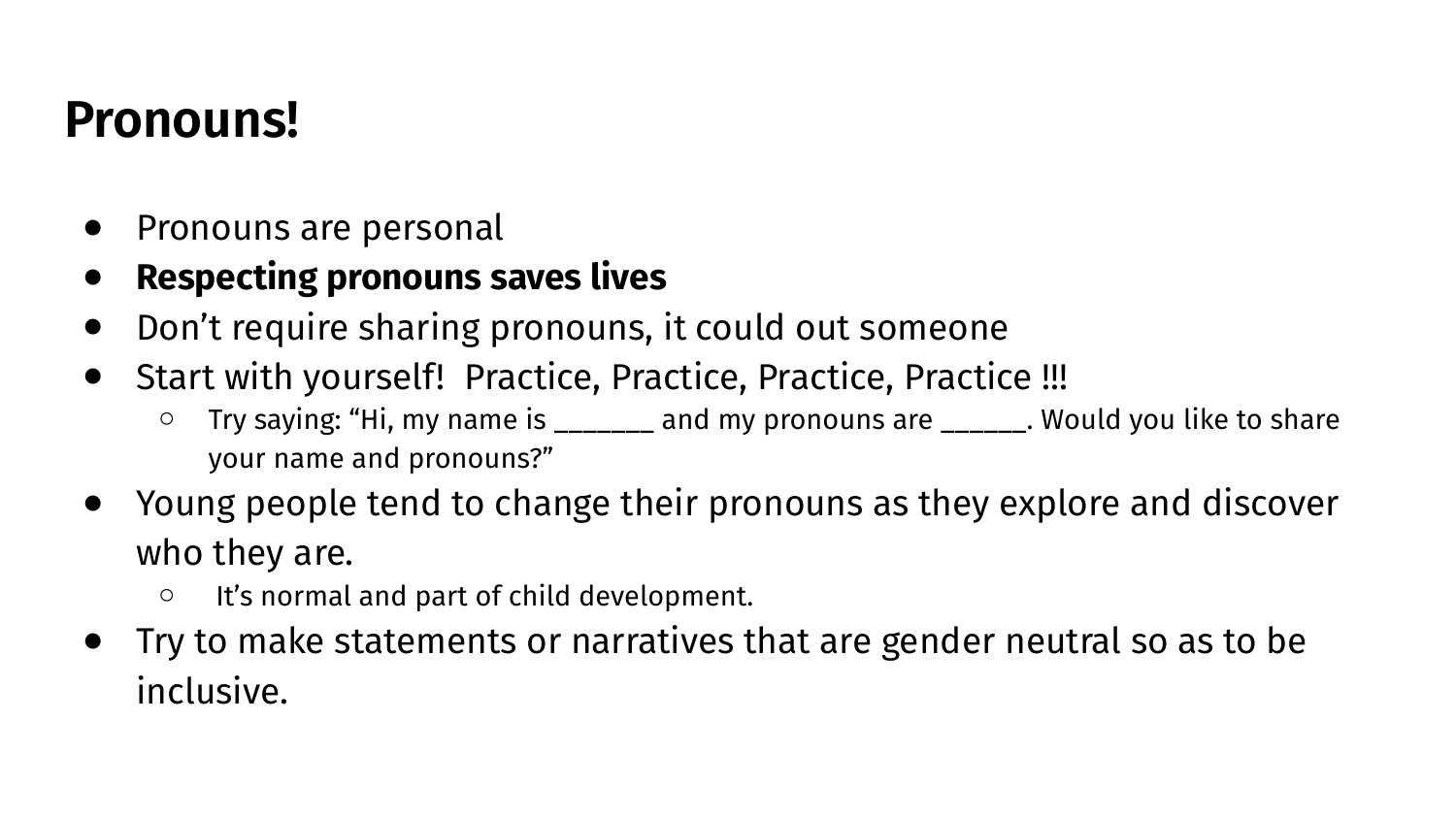

# Pronouns!
Pronouns are personal
Respecting pronouns saves lives
Don’t require sharing pronouns, it could out someone
Start with yourself!  Practice, Practice, Practice, Practice !!!
Try saying: “Hi, my name is _______ and my pronouns are ______. Would you like to share your name and pronouns?”
Young people tend to change their pronouns as they explore and discover who they are.
 It’s normal and part of child development.
Try to make statements or narratives that are gender neutral so as to be inclusive.